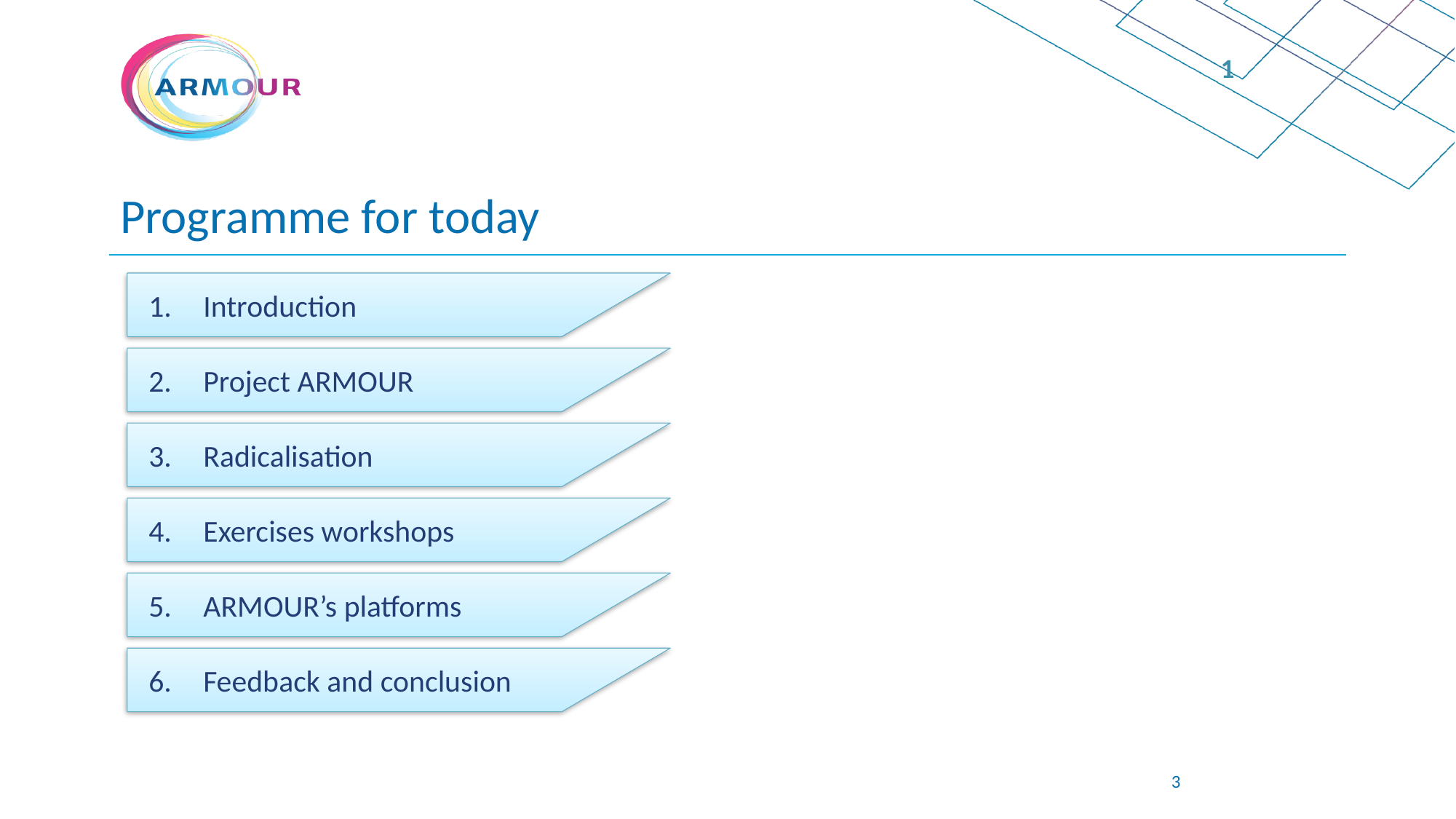

1
# Programme for today
Introduction
Project ARMOUR

Radicalisation

Exercises workshops
ARMOUR’s platforms
Feedback and conclusion
3